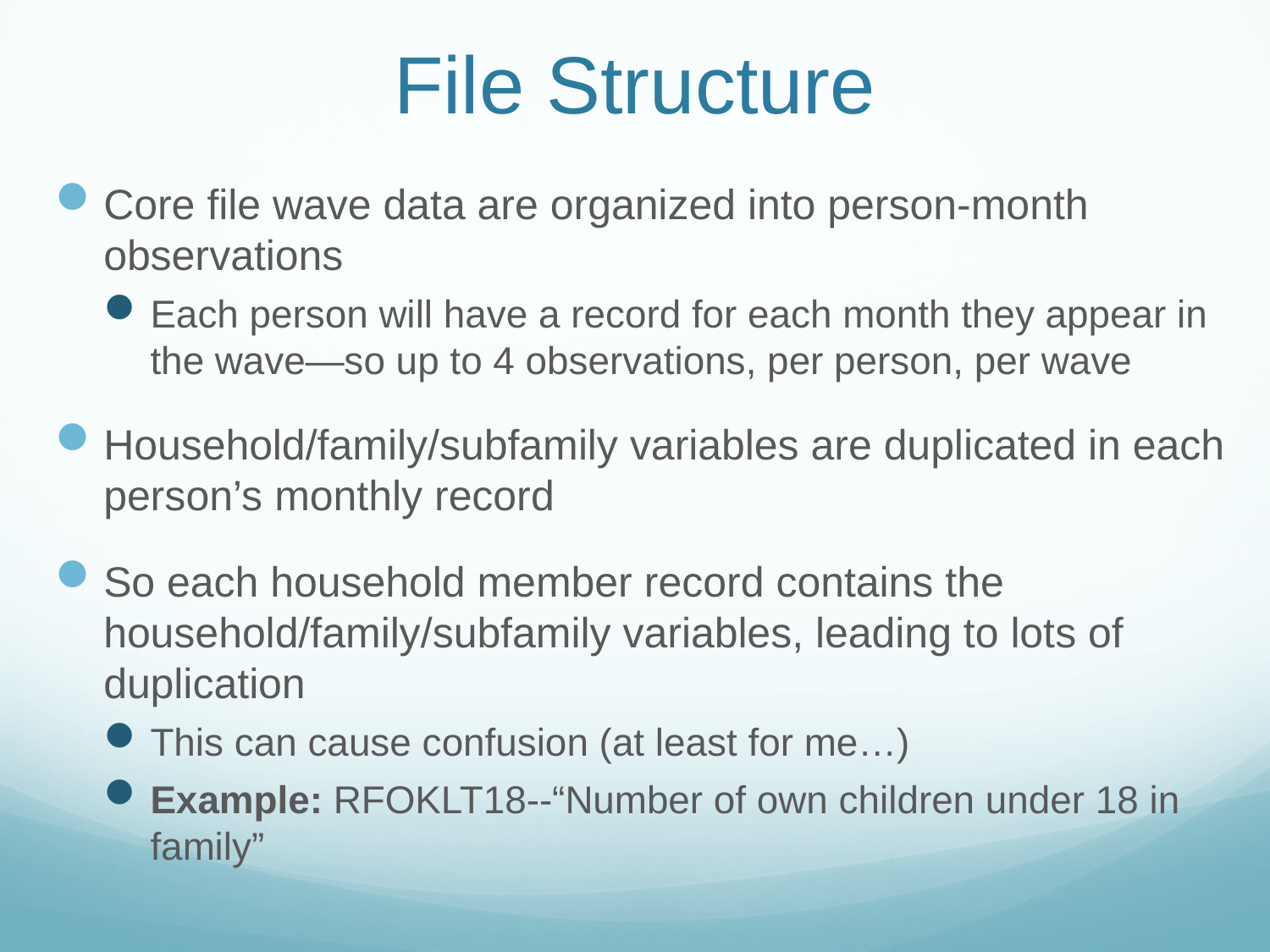

# File Structure
Core file wave data are organized into person-month observations
Each person will have a record for each month they appear in the wave—so up to 4 observations, per person, per wave
Household/family/subfamily variables are duplicated in each person’s monthly record
So each household member record contains the household/family/subfamily variables, leading to lots of duplication
This can cause confusion (at least for me…)
Example: RFOKLT18--“Number of own children under 18 in family”